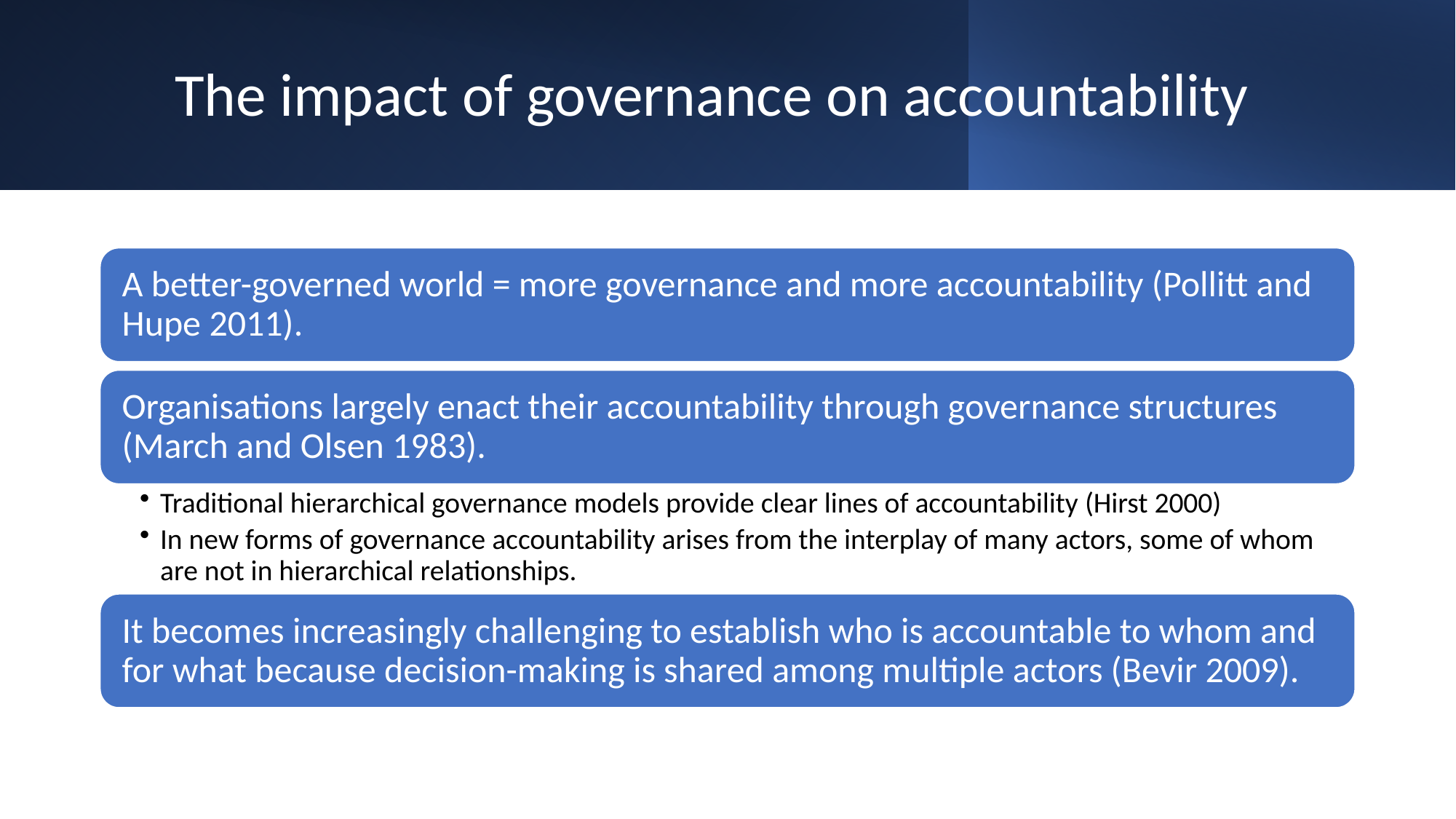

# The impact of governance on accountability
A better-governed world = more governance and more accountability (Pollitt and Hupe 2011).
Organisations largely enact their accountability through governance structures (March and Olsen 1983).
Traditional hierarchical governance models provide clear lines of accountability (Hirst 2000)
In new forms of governance accountability arises from the interplay of many actors, some of whom are not in hierarchical relationships.
It becomes increasingly challenging to establish who is accountable to whom and for what because decision-making is shared among multiple actors (Bevir 2009).